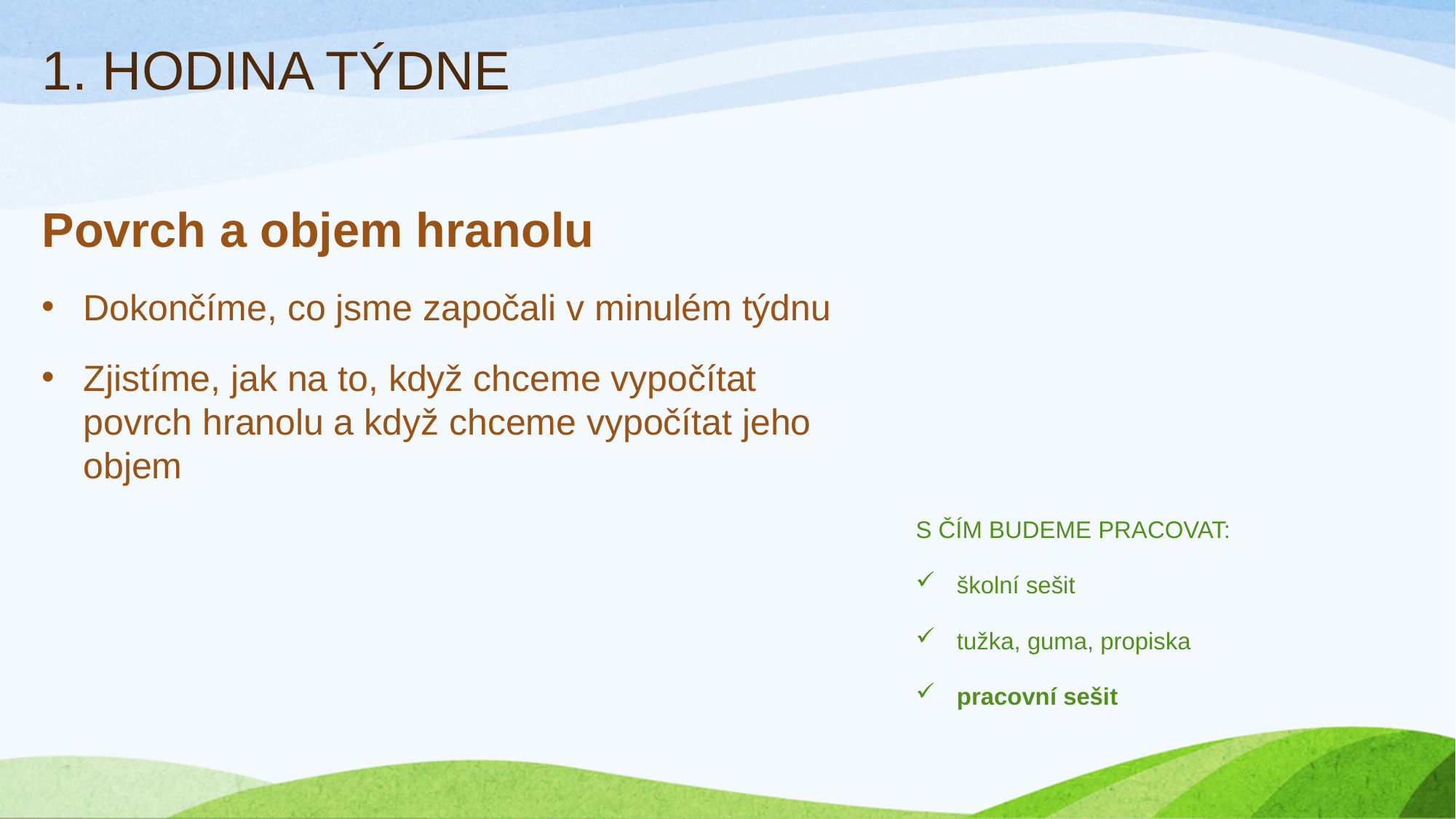

# 1. HODINA TÝDNE
Povrch a objem hranolu
Dokončíme, co jsme započali v minulém týdnu
Zjistíme, jak na to, když chceme vypočítat povrch hranolu a když chceme vypočítat jeho objem
S ČÍM BUDEME PRACOVAT:
školní sešit
tužka, guma, propiska
pracovní sešit